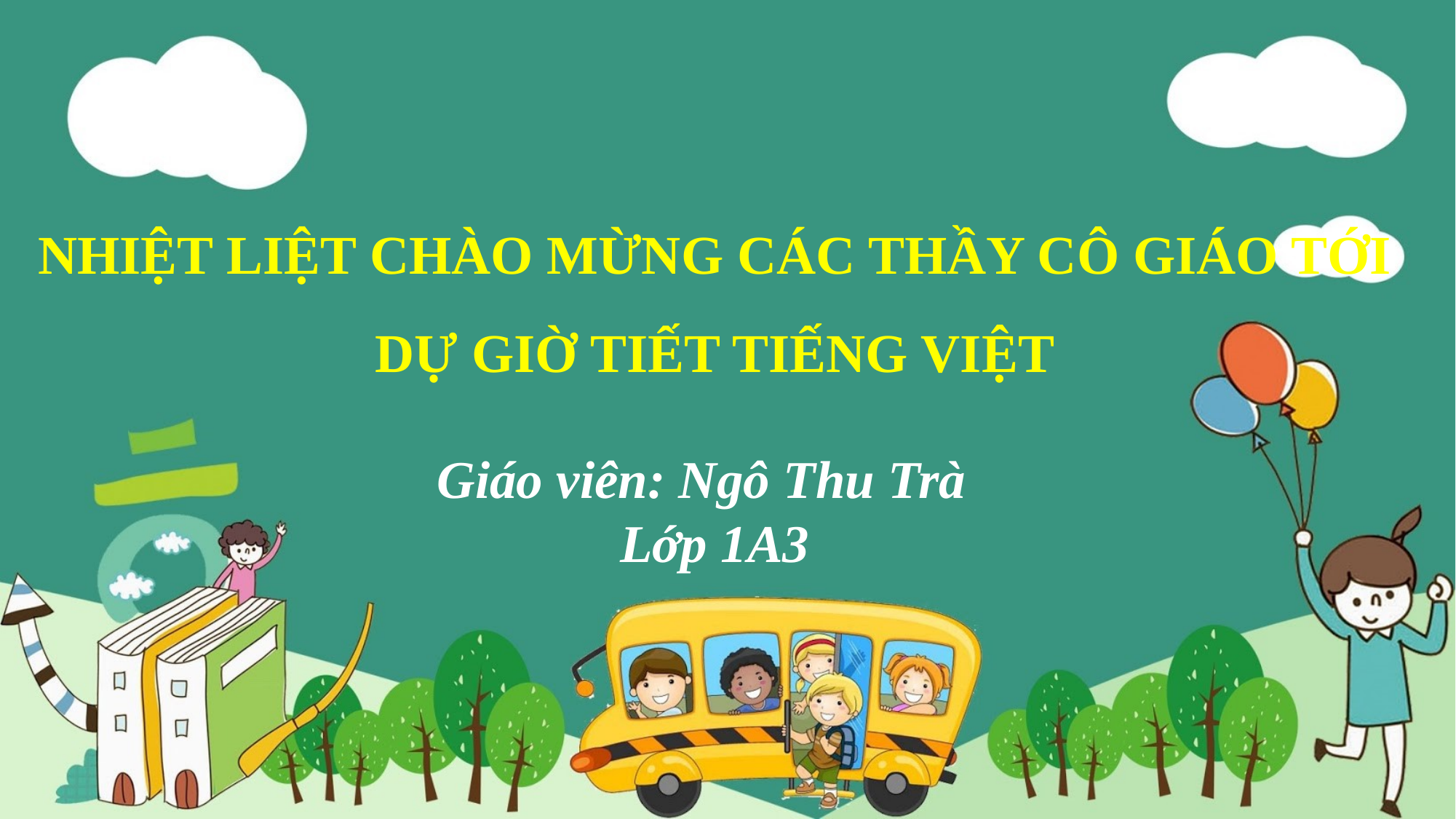

NHIỆT LIỆT CHÀO MỪNG CÁC THẦY CÔ GIÁO TỚI DỰ GIỜ TIẾT TIẾNG VIỆT
Giáo viên: Ngô Thu Trà
Lớp 1A3